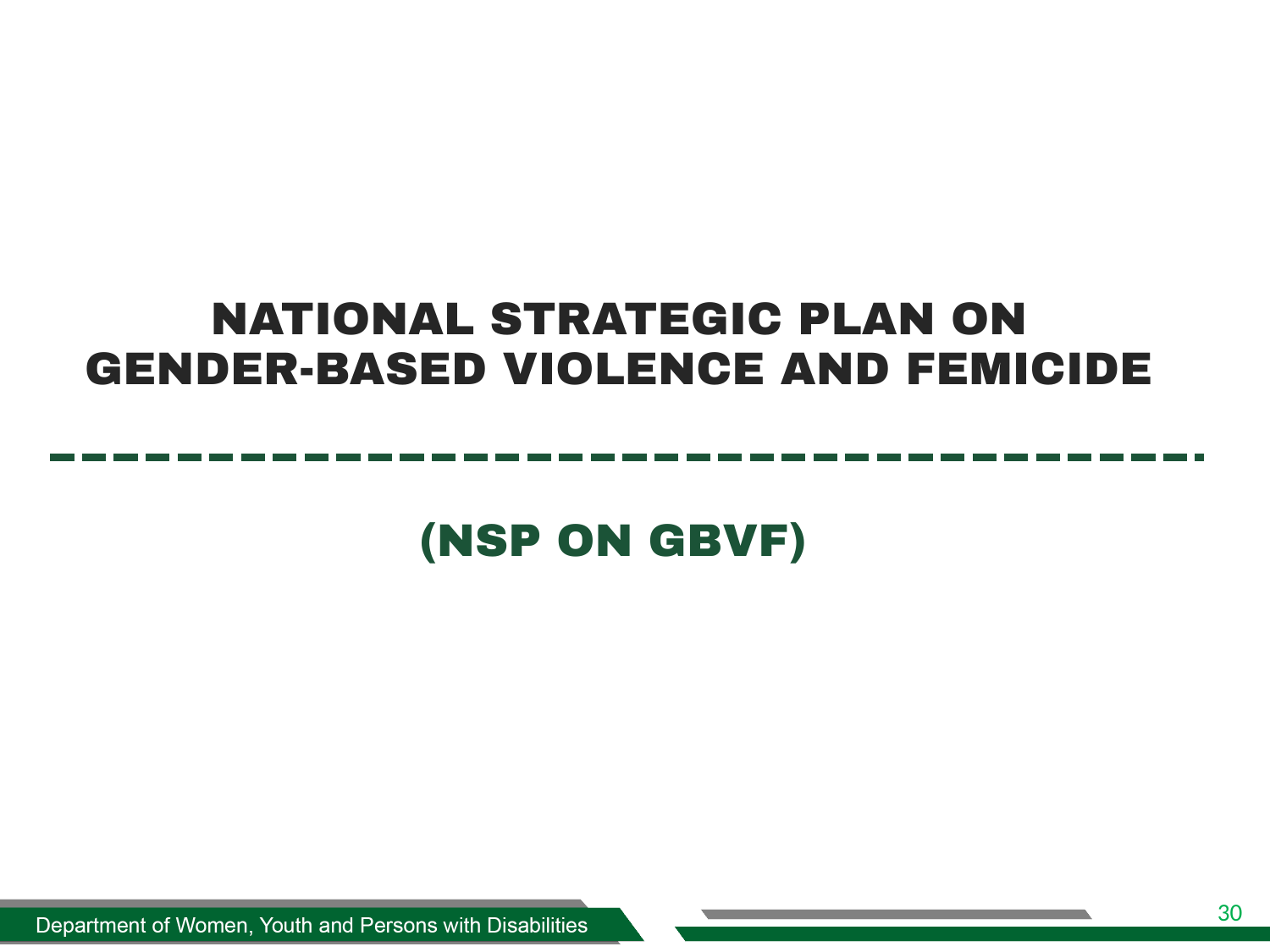

NATIONAL STRATEGIC PLAN ON
GENDER-BASED VIOLENCE AND FEMICIDE
(NSP ON GBVF)